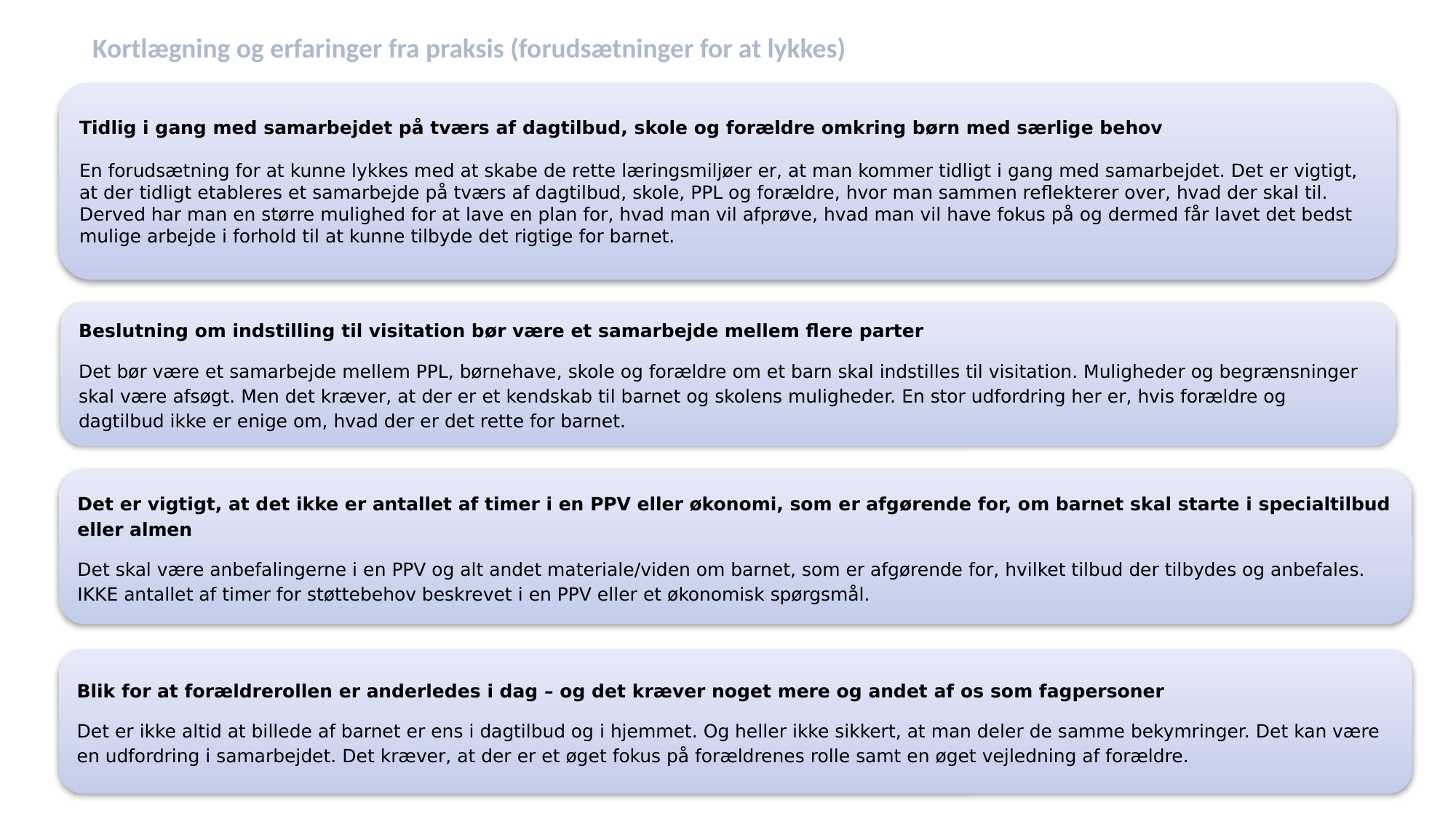

Kortlægning og erfaringer fra praksis (forudsætninger for at lykkes)
Tidlig i gang med samarbejdet på tværs af dagtilbud, skole og forældre omkring børn med særlige behov

En forudsætning for at kunne lykkes med at skabe de rette læringsmiljøer er, at man kommer tidligt i gang med samarbejdet. Det er vigtigt, at der tidligt etableres et samarbejde på tværs af dagtilbud, skole, PPL og forældre, hvor man sammen reflekterer over, hvad der skal til. Derved har man en større mulighed for at lave en plan for, hvad man vil afprøve, hvad man vil have fokus på og dermed får lavet det bedst mulige arbejde i forhold til at kunne tilbyde det rigtige for barnet.
Beslutning om indstilling til visitation bør være et samarbejde mellem flere parter
Det bør være et samarbejde mellem PPL, børnehave, skole og forældre om et barn skal indstilles til visitation. Muligheder og begrænsninger skal være afsøgt. Men det kræver, at der er et kendskab til barnet og skolens muligheder. En stor udfordring her er, hvis forældre og dagtilbud ikke er enige om, hvad der er det rette for barnet.
Det er vigtigt, at det ikke er antallet af timer i en PPV eller økonomi, som er afgørende for, om barnet skal starte i specialtilbud eller almen
Det skal være anbefalingerne i en PPV og alt andet materiale/viden om barnet, som er afgørende for, hvilket tilbud der tilbydes og anbefales. IKKE antallet af timer for støttebehov beskrevet i en PPV eller et økonomisk spørgsmål.
Blik for at forældrerollen er anderledes i dag – og det kræver noget mere og andet af os som fagpersoner
Det er ikke altid at billede af barnet er ens i dagtilbud og i hjemmet. Og heller ikke sikkert, at man deler de samme bekymringer. Det kan være en udfordring i samarbejdet. Det kræver, at der er et øget fokus på forældrenes rolle samt en øget vejledning af forældre.
12